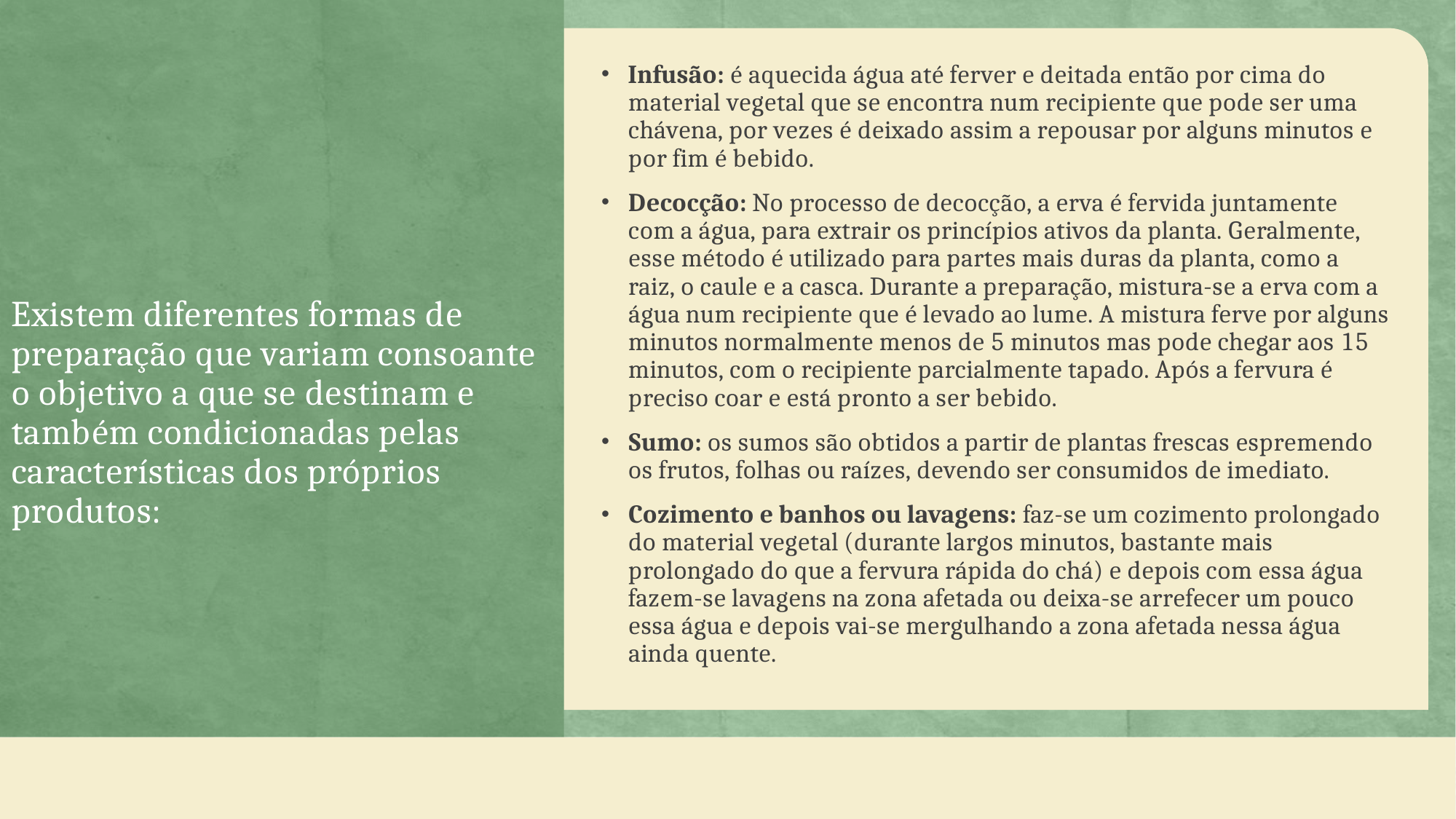

# Existem diferentes formas de preparação que variam consoante o objetivo a que se destinam e também condicionadas pelas características dos próprios produtos:
Infusão: é aquecida água até ferver e deitada então por cima do material vegetal que se encontra num recipiente que pode ser uma chávena, por vezes é deixado assim a repousar por alguns minutos e por fim é bebido.
Decocção: No processo de decocção, a erva é fervida juntamente com a água, para extrair os princípios ativos da planta. Geralmente, esse método é utilizado para partes mais duras da planta, como a raiz, o caule e a casca. Durante a preparação, mistura-se a erva com a água num recipiente que é levado ao lume. A mistura ferve por alguns minutos normalmente menos de 5 minutos mas pode chegar aos 15 minutos, com o recipiente parcialmente tapado. Após a fervura é preciso coar e está pronto a ser bebido.
Sumo: os sumos são obtidos a partir de plantas frescas espremendo os frutos, folhas ou raízes, devendo ser consumidos de imediato.
Cozimento e banhos ou lavagens: faz-se um cozimento prolongado do material vegetal (durante largos minutos, bastante mais prolongado do que a fervura rápida do chá) e depois com essa água fazem-se lavagens na zona afetada ou deixa-se arrefecer um pouco essa água e depois vai-se mergulhando a zona afetada nessa água ainda quente.